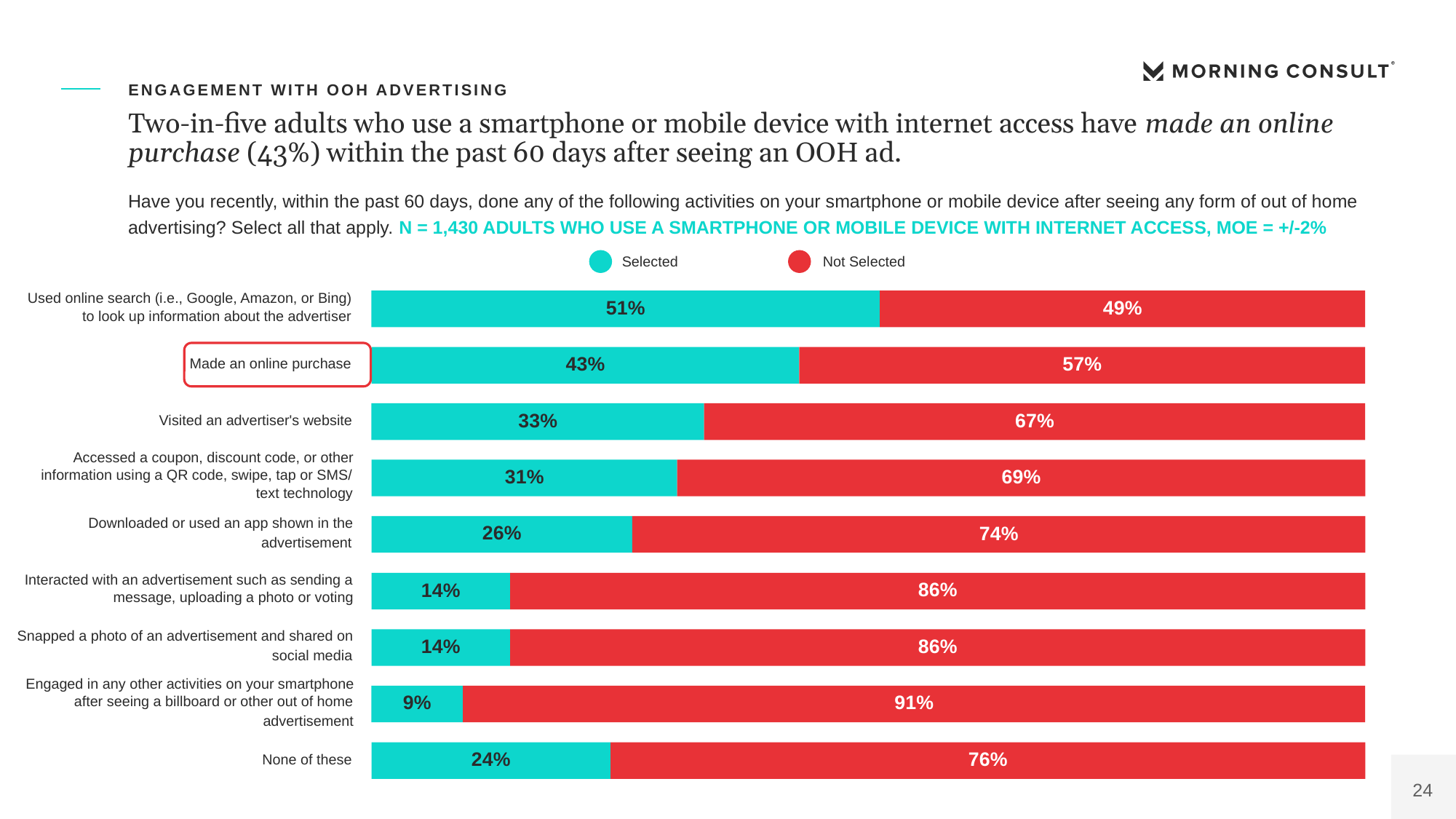

Oaaa First Polling Presentation
OAAA8
ENGAGEMENT WITH OOH ADVERTISING
Two-in-five adults who use a smartphone or mobile device with internet access have made an online purchase (43%) within the past 60 days after seeing an OOH ad.
Have you recently, within the past 60 days, done any of the following activities on your smartphone or mobile device after seeing any form of out of home advertising? Select all that apply. N = 1,430 ADULTS WHO USE A SMARTPHONE OR MOBILE DEVICE WITH INTERNET ACCESS, MOE = +/-2%

Selected
Not Selected

49%
51%

43%
57%

33%
67%

31%
69%

26%
74%

86%
14%

86%
14%

9%
91%

24%
76%
Used online search (i.e., Google, Amazon, or Bing)
to look up information about the advertiser

Made an online purchase
Visited an advertiser's website
Accessed a coupon, discount code, or other
information using a QR code, swipe, tap or SMS/
text technology
Downloaded or used an app shown in the
advertisement
Interacted with an advertisement such as sending a
message, uploading a photo or voting
Snapped a photo of an advertisement and shared on
social media
Engaged in any other activities on your smartphone
after seeing a billboard or other out of home
advertisement
None of these